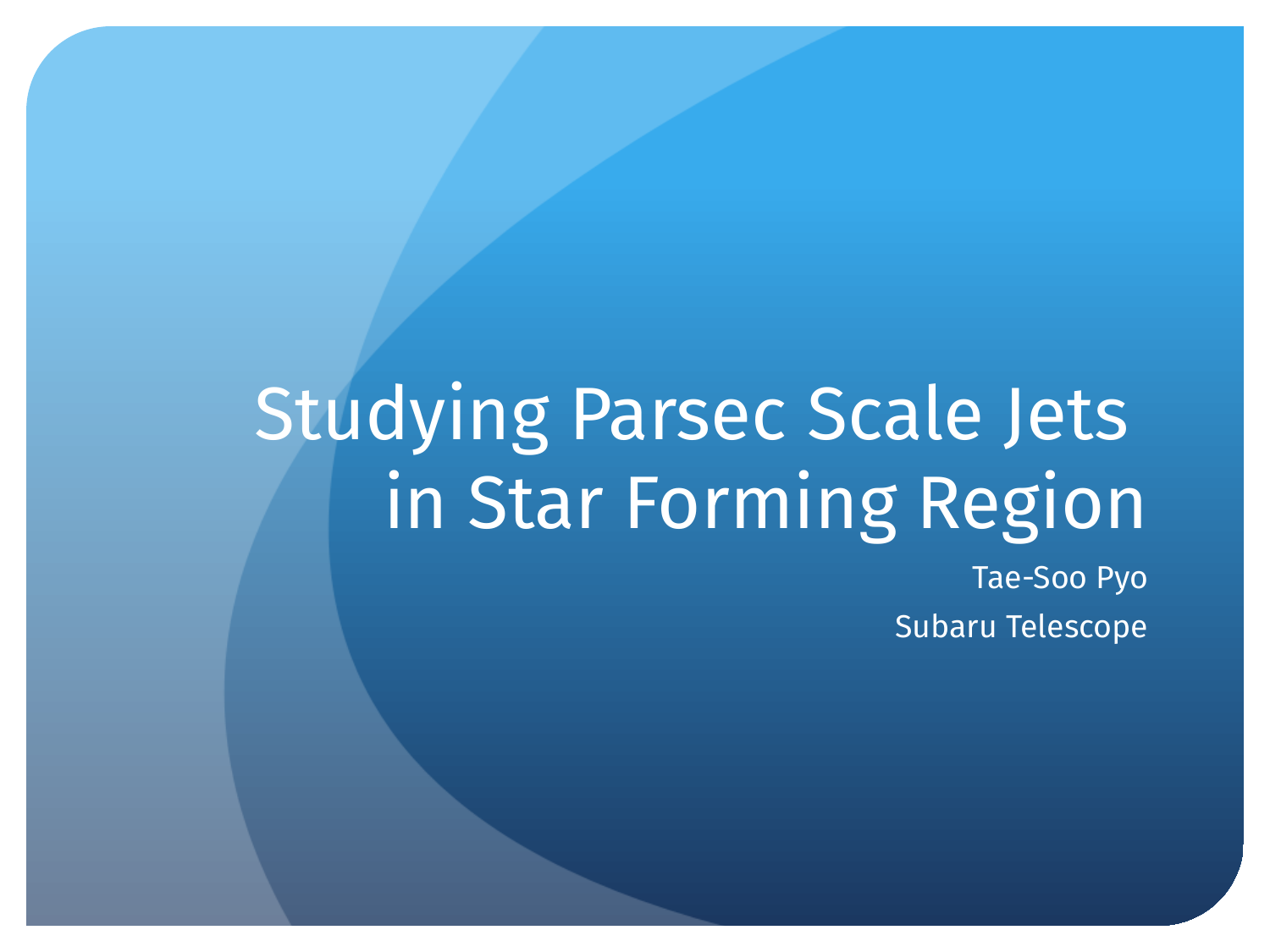

# Studying Parsec Scale Jets in Star Forming Region
Tae-Soo Pyo
Subaru Telescope